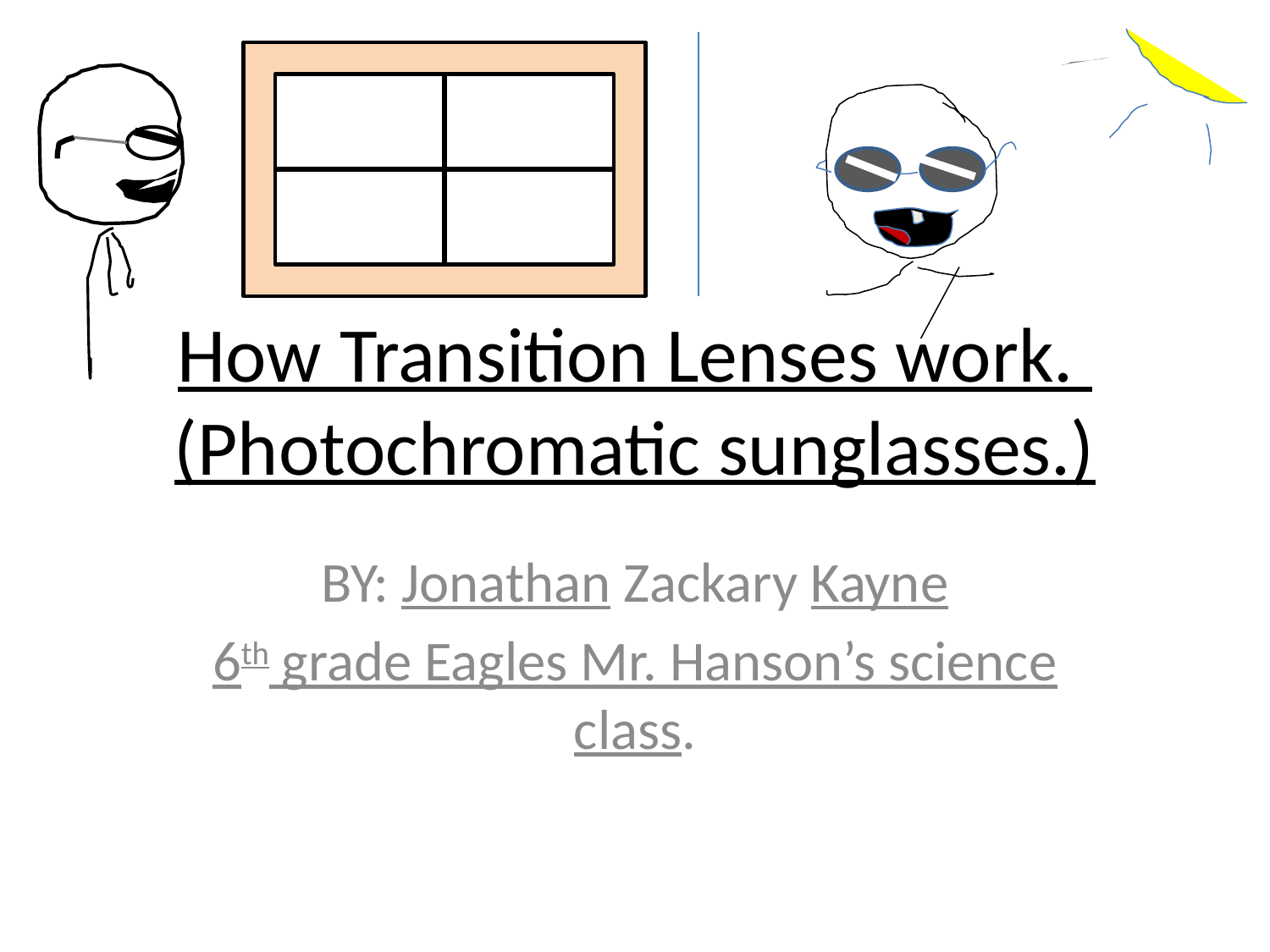

# How Transition Lenses work. (Photochromatic sunglasses.)
BY: Jonathan Zackary Kayne
6th grade Eagles Mr. Hanson’s science class.